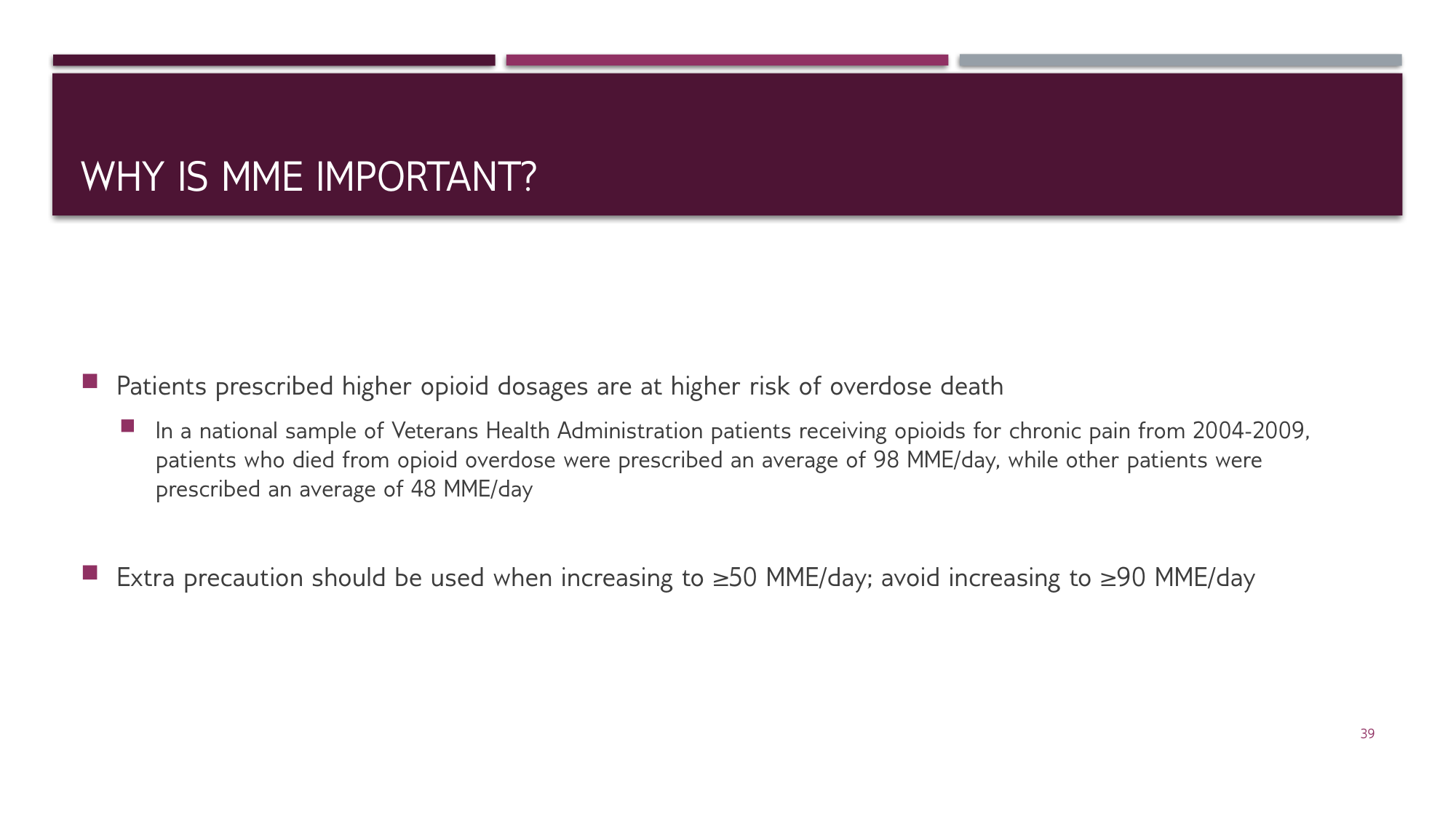

# Why is mme important?
Patients prescribed higher opioid dosages are at higher risk of overdose death
In a national sample of Veterans Health Administration patients receiving opioids for chronic pain from 2004-2009, patients who died from opioid overdose were prescribed an average of 98 MME/day, while other patients were prescribed an average of 48 MME/day

Extra precaution should be used when increasing to ≥50 MME/day; avoid increasing to ≥90 MME/day
39